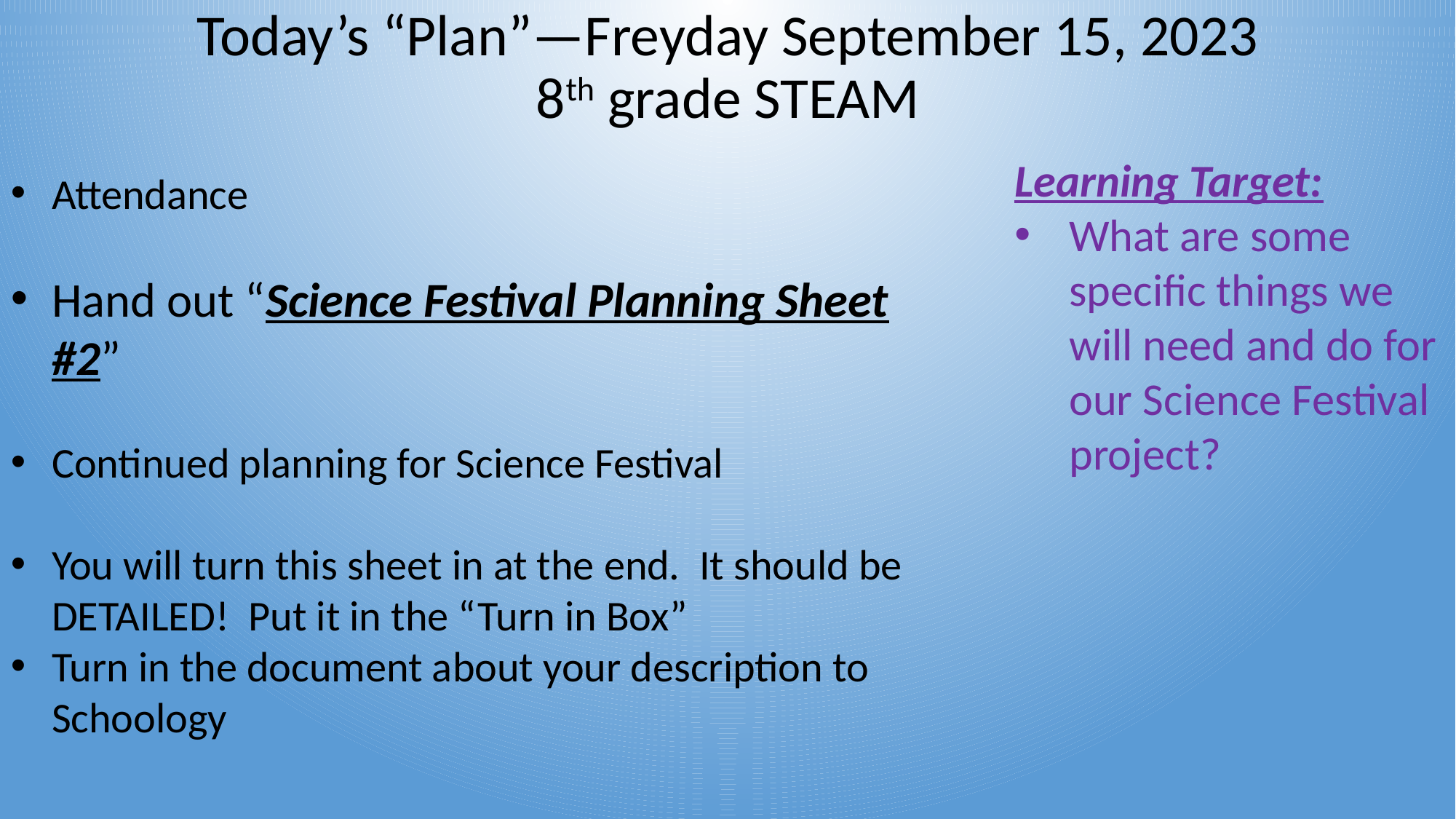

# Today’s “Plan”—Freyday September 15, 2023 8th grade STEAM
Learning Target:
What are some specific things we will need and do for our Science Festival project?
Attendance
Hand out “Science Festival Planning Sheet #2”
Continued planning for Science Festival
You will turn this sheet in at the end.  It should be DETAILED!  Put it in the “Turn in Box”
Turn in the document about your description to Schoology